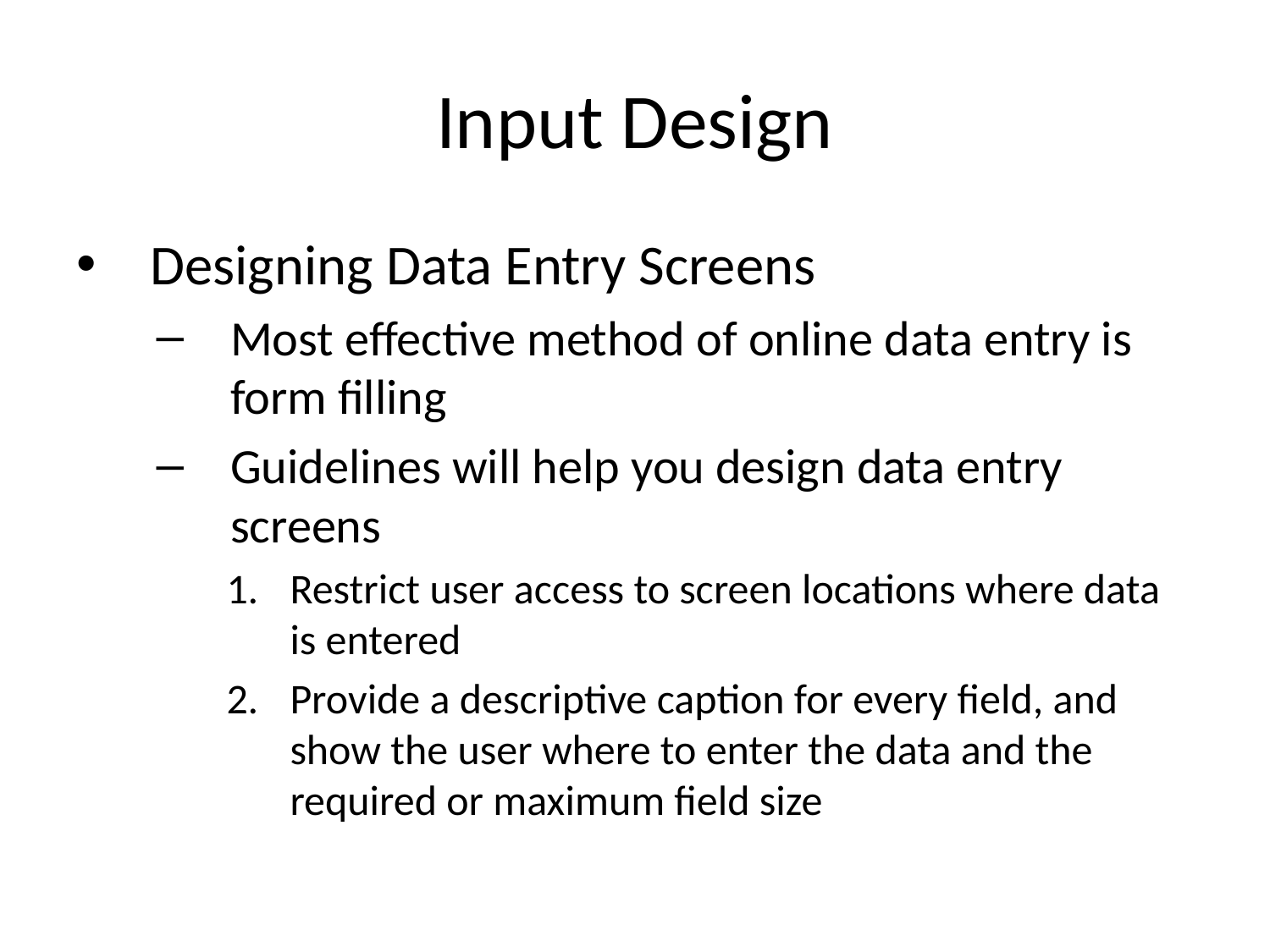

# Input Design
Designing Data Entry Screens
Most effective method of online data entry is form filling
Guidelines will help you design data entry screens
Restrict user access to screen locations where data is entered
Provide a descriptive caption for every field, and show the user where to enter the data and the required or maximum field size